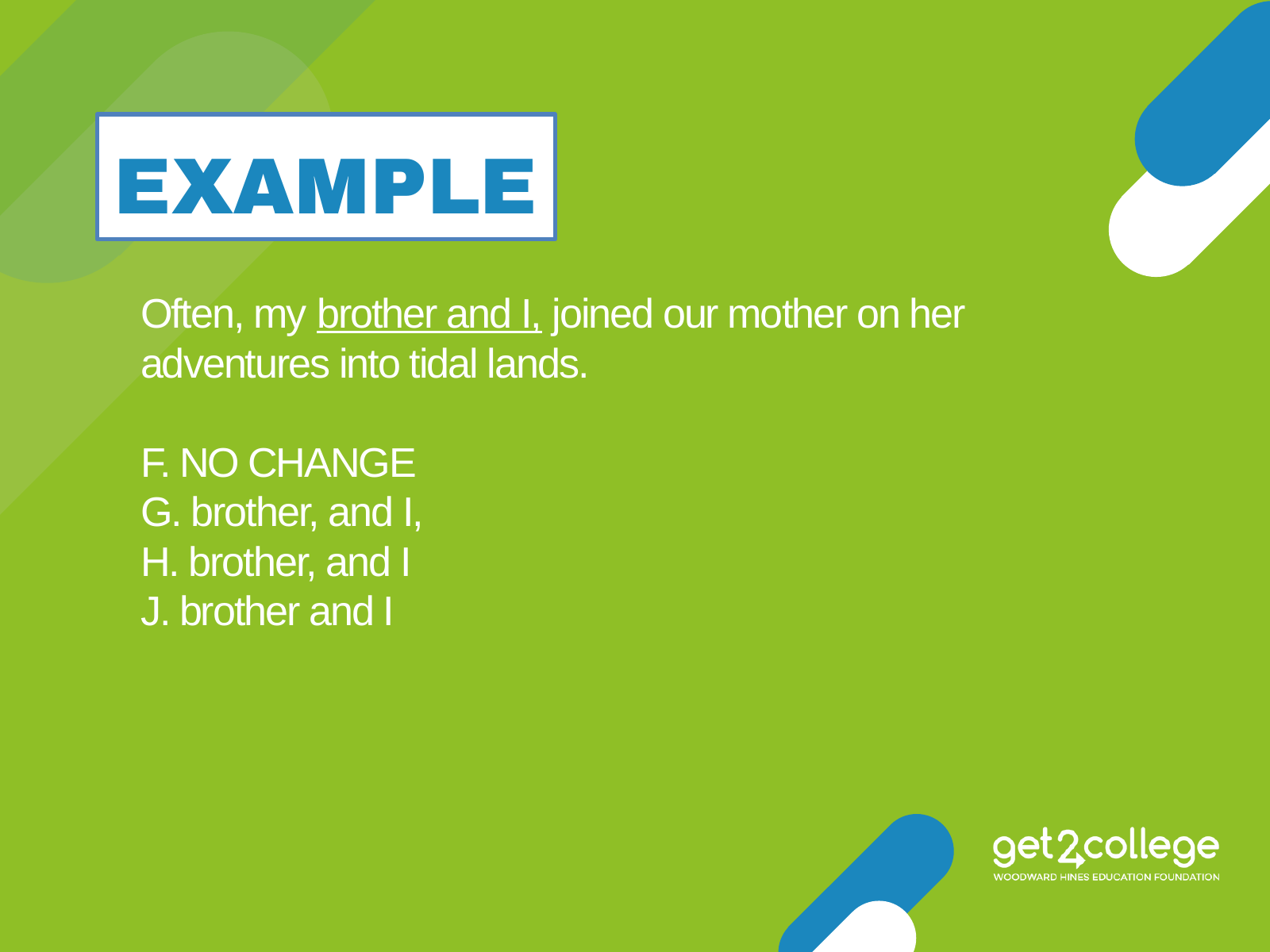

EXAMPLE
Often, my brother and I, joined our mother on her adventures into tidal lands.

F. NO CHANGE
G. brother, and I,
H. brother, and I
J. brother and I